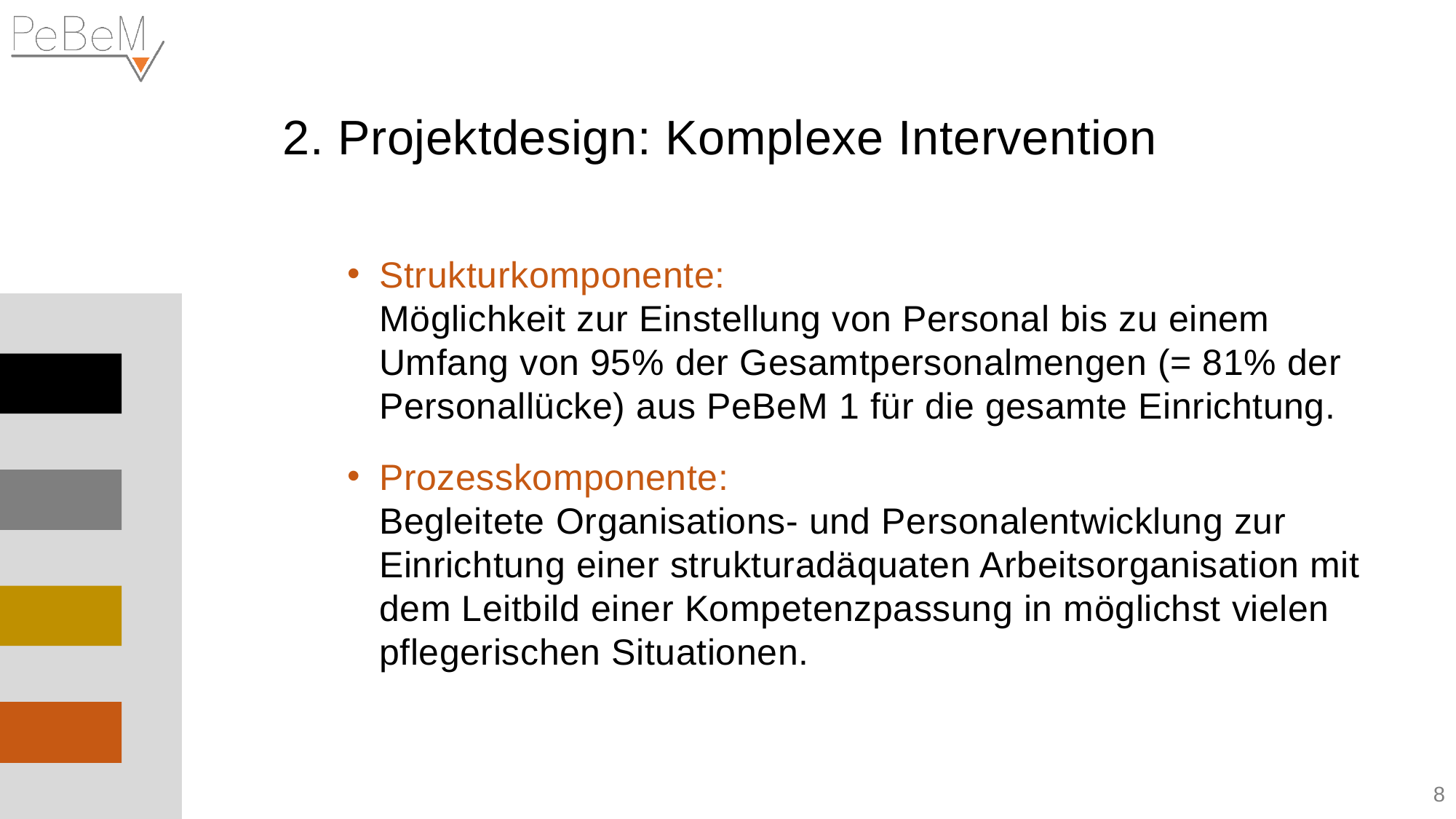

2. Projektdesign: Komplexe Intervention

Strukturkomponente:
Möglichkeit zur Einstellung von Personal bis zu einem
Umfang von 95% der Gesamtpersonalmengen (= 81% der Personallücke) aus PeBeM 1 für die gesamte Einrichtung.
Prozesskomponente:
Begleitete Organisations- und Personalentwicklung zur Einrichtung einer strukturadäquaten Arbeitsorganisation mit dem Leitbild einer Kompetenzpassung in möglichst vielen pflegerischen Situationen.